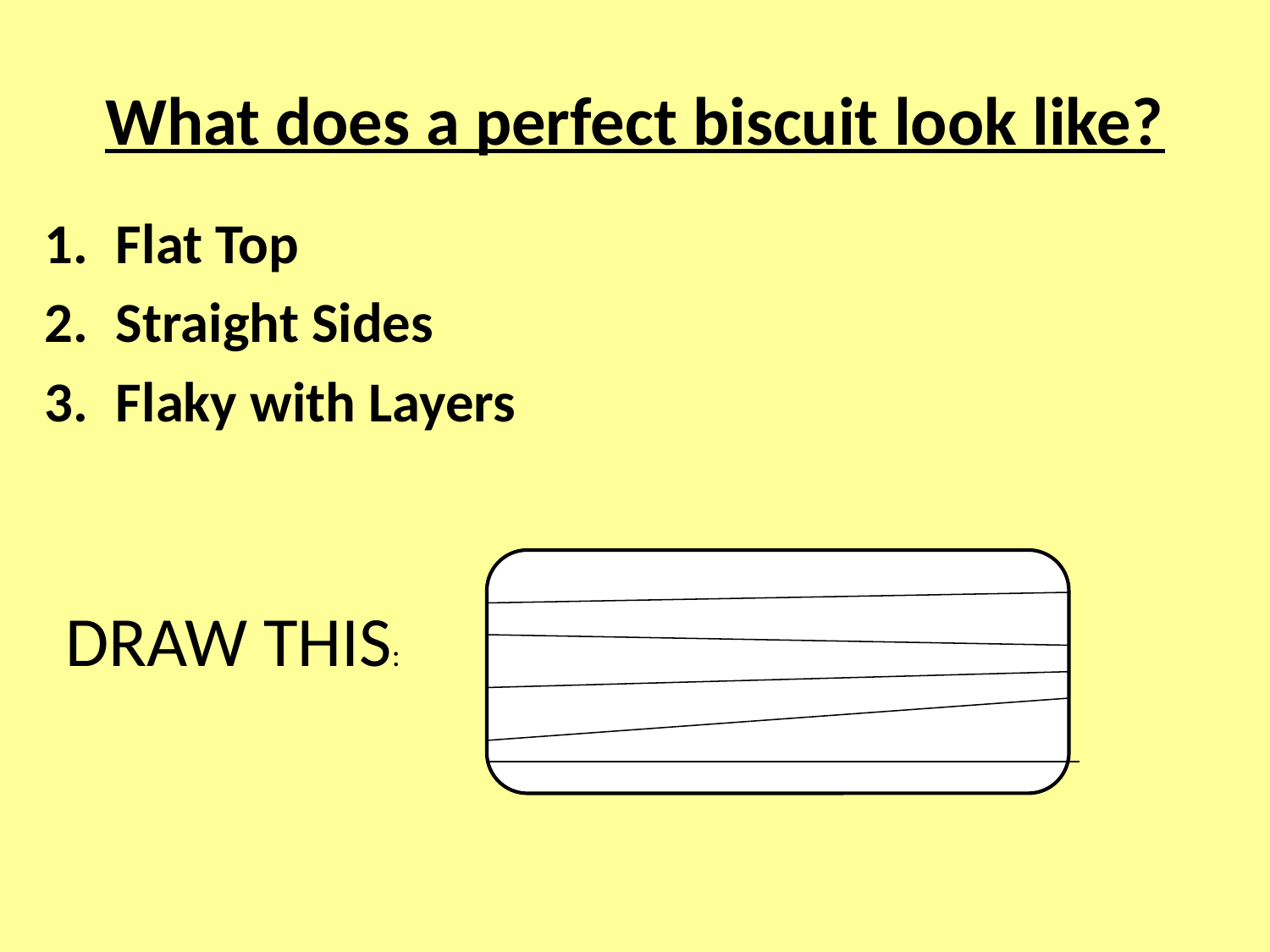

# What does a perfect biscuit look like?
Flat Top
Straight Sides
Flaky with Layers

DRAW THIS: